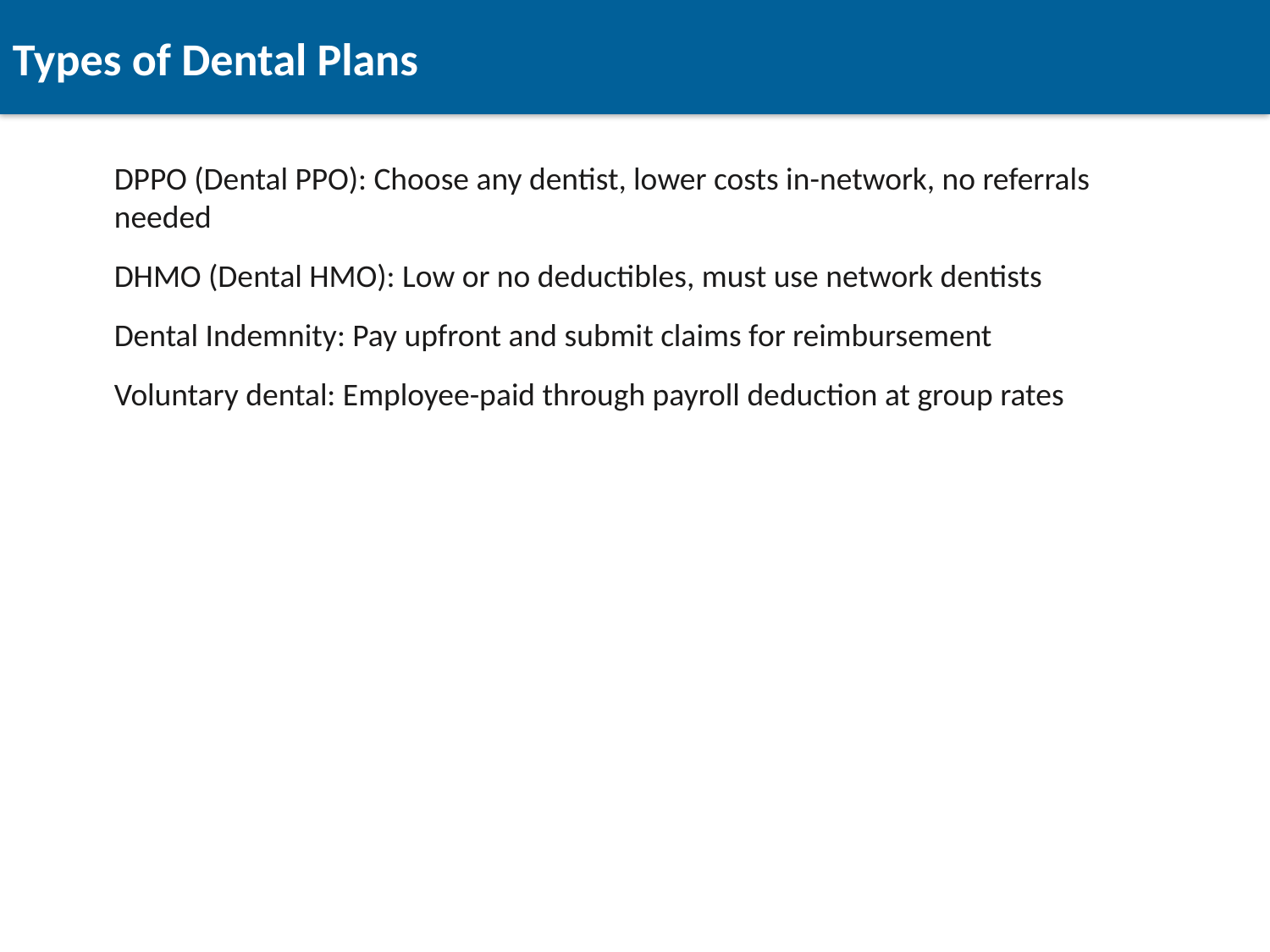

Types of Dental Plans
DPPO (Dental PPO): Choose any dentist, lower costs in-network, no referrals needed
DHMO (Dental HMO): Low or no deductibles, must use network dentists
Dental Indemnity: Pay upfront and submit claims for reimbursement
Voluntary dental: Employee-paid through payroll deduction at group rates